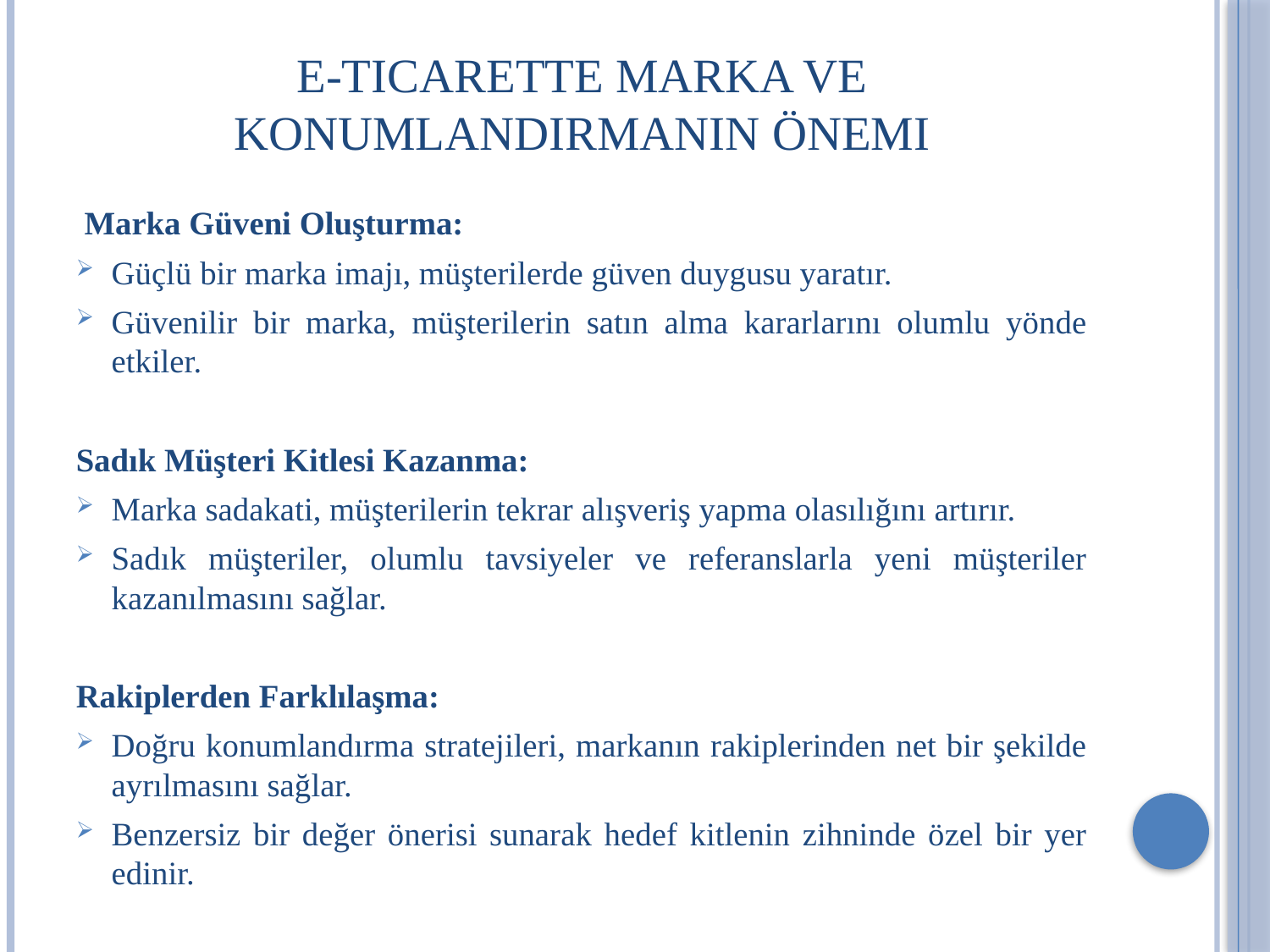

# E-Ticarette Marka ve Konumlandırmanın Önemi
 Marka Güveni Oluşturma:
Güçlü bir marka imajı, müşterilerde güven duygusu yaratır.
Güvenilir bir marka, müşterilerin satın alma kararlarını olumlu yönde etkiler.

Sadık Müşteri Kitlesi Kazanma:
Marka sadakati, müşterilerin tekrar alışveriş yapma olasılığını artırır.
Sadık müşteriler, olumlu tavsiyeler ve referanslarla yeni müşteriler kazanılmasını sağlar.

Rakiplerden Farklılaşma:
Doğru konumlandırma stratejileri, markanın rakiplerinden net bir şekilde ayrılmasını sağlar.
Benzersiz bir değer önerisi sunarak hedef kitlenin zihninde özel bir yer edinir.